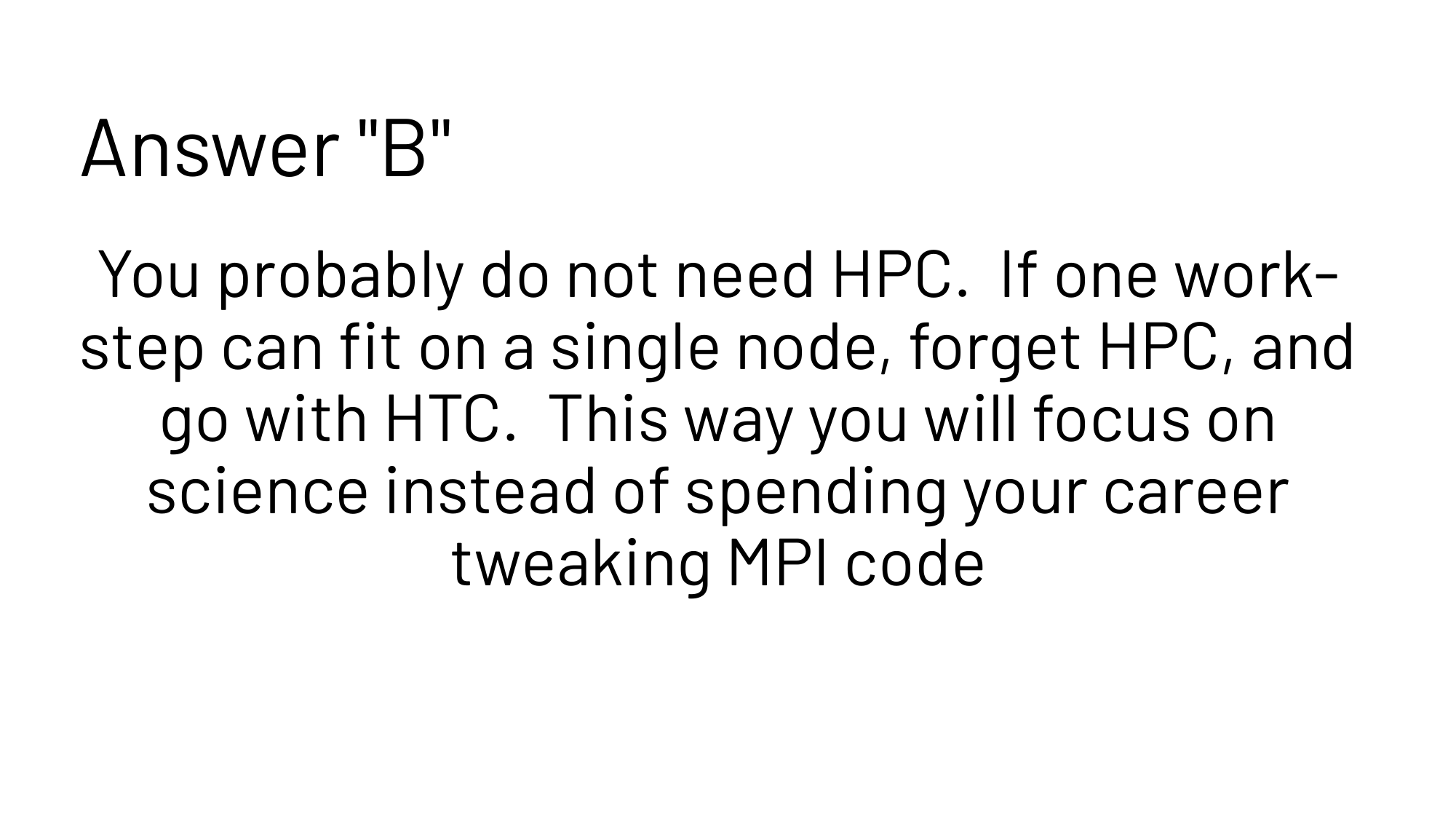

# Answer "B"
You probably do not need HPC.  If one work-step can fit on a single node, forget HPC, and go with HTC.  This way you will focus on science instead of spending your career tweaking MPI code